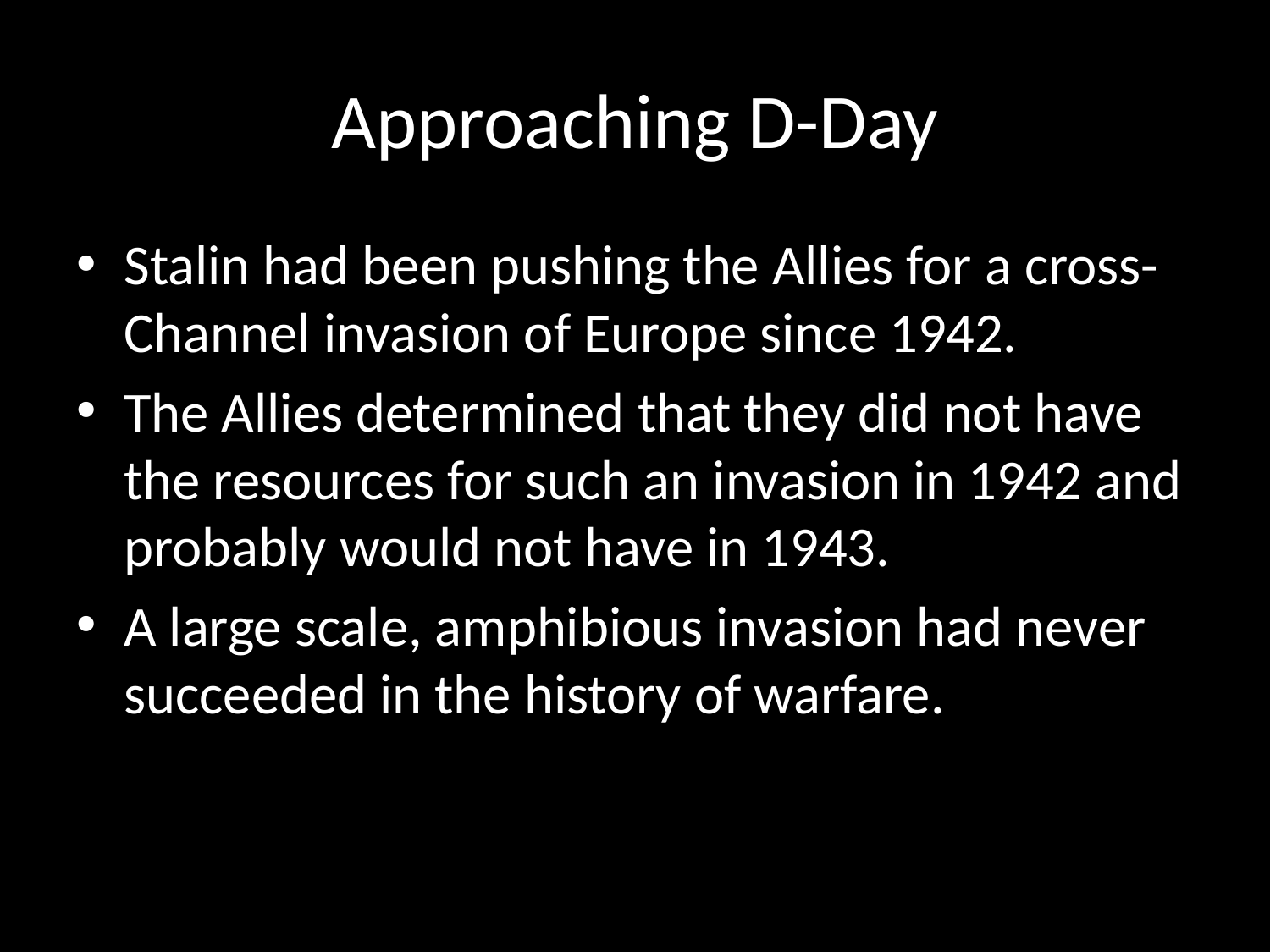

# Approaching D-Day
Stalin had been pushing the Allies for a cross-Channel invasion of Europe since 1942.
The Allies determined that they did not have the resources for such an invasion in 1942 and probably would not have in 1943.
A large scale, amphibious invasion had never succeeded in the history of warfare.